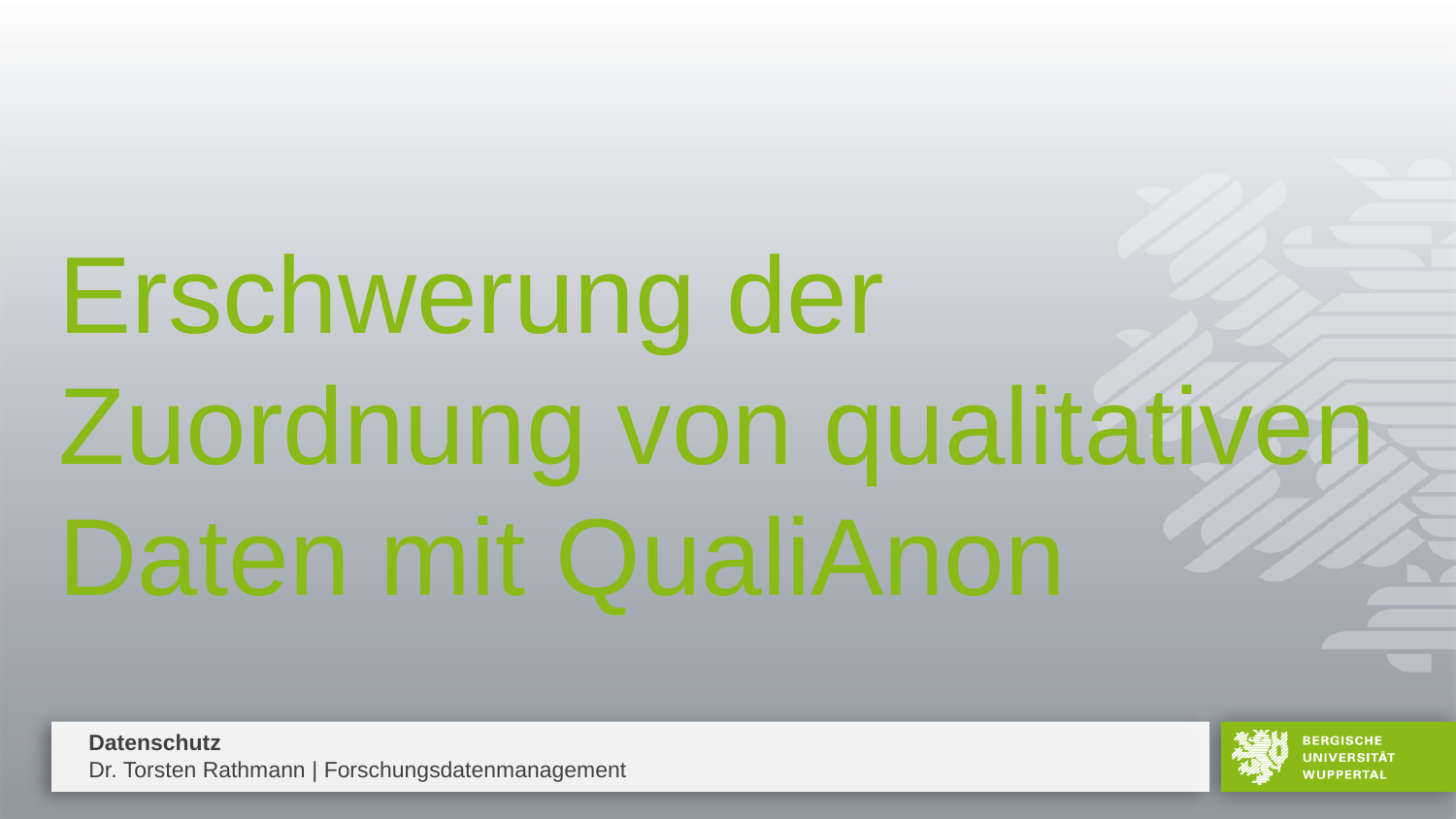

Erschwerung der Zuordnung von qualitativen Daten mit QualiAnon